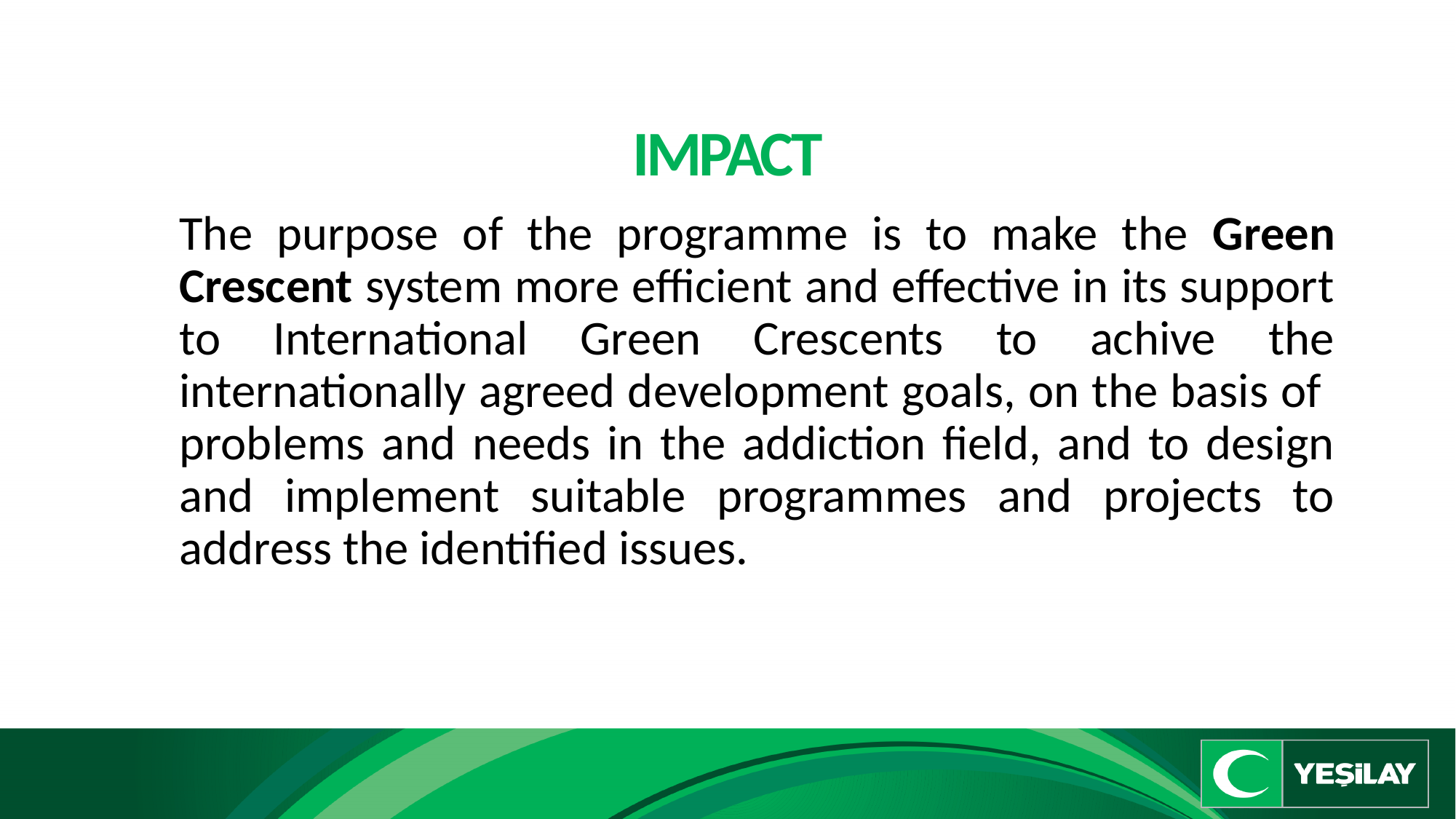

# IMPACT
The purpose of the programme is to make the Green Crescent system more efficient and effective in its support to International Green Crescents to achive the internationally agreed development goals, on the basis of  problems and needs in the addiction field, and to design and implement suitable programmes and projects to address the identified issues.